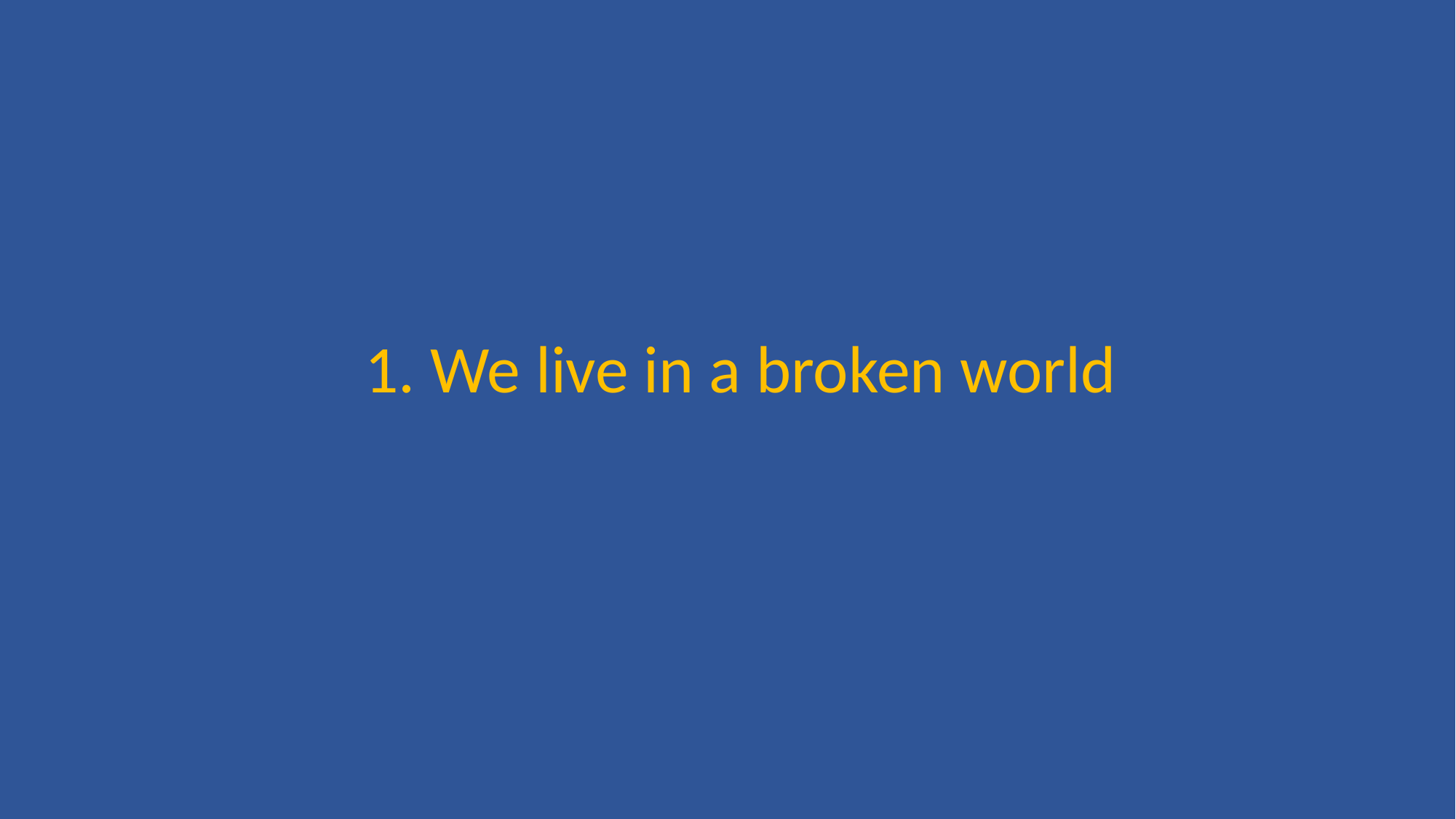

# 1. We live in a broken world